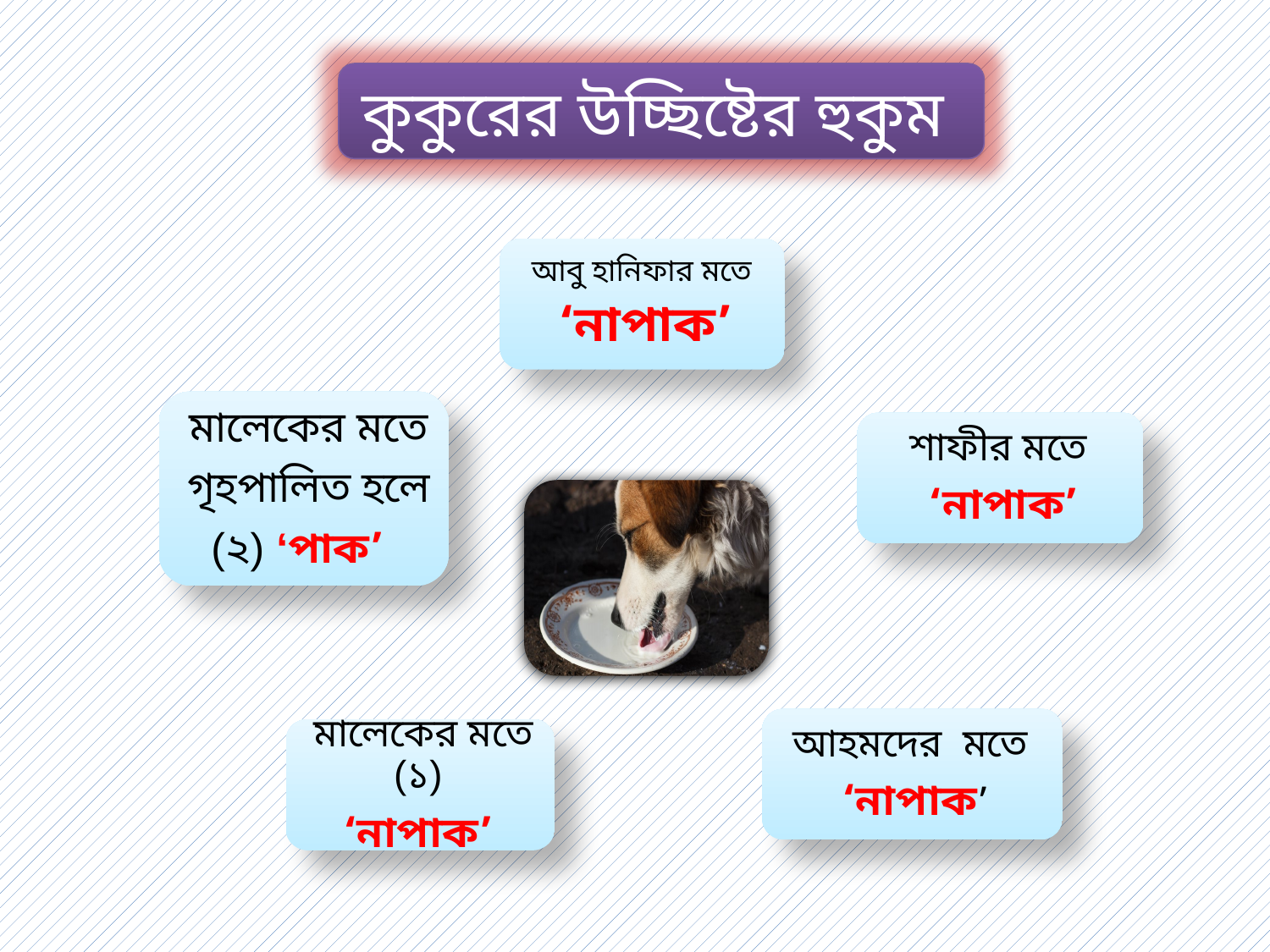

কুকুরের উচ্ছিষ্টের হুকুম
.
আবু হানিফার মতে
‘নাপাক’
শাফীর মতে
‘নাপাক’
আহমদের  মতে
‘নাপাক’
মালেকের মতে (১)
‘নাপাক’
মালেকের মতে
গৃহপালিত হলে
(২) ‘পাক’